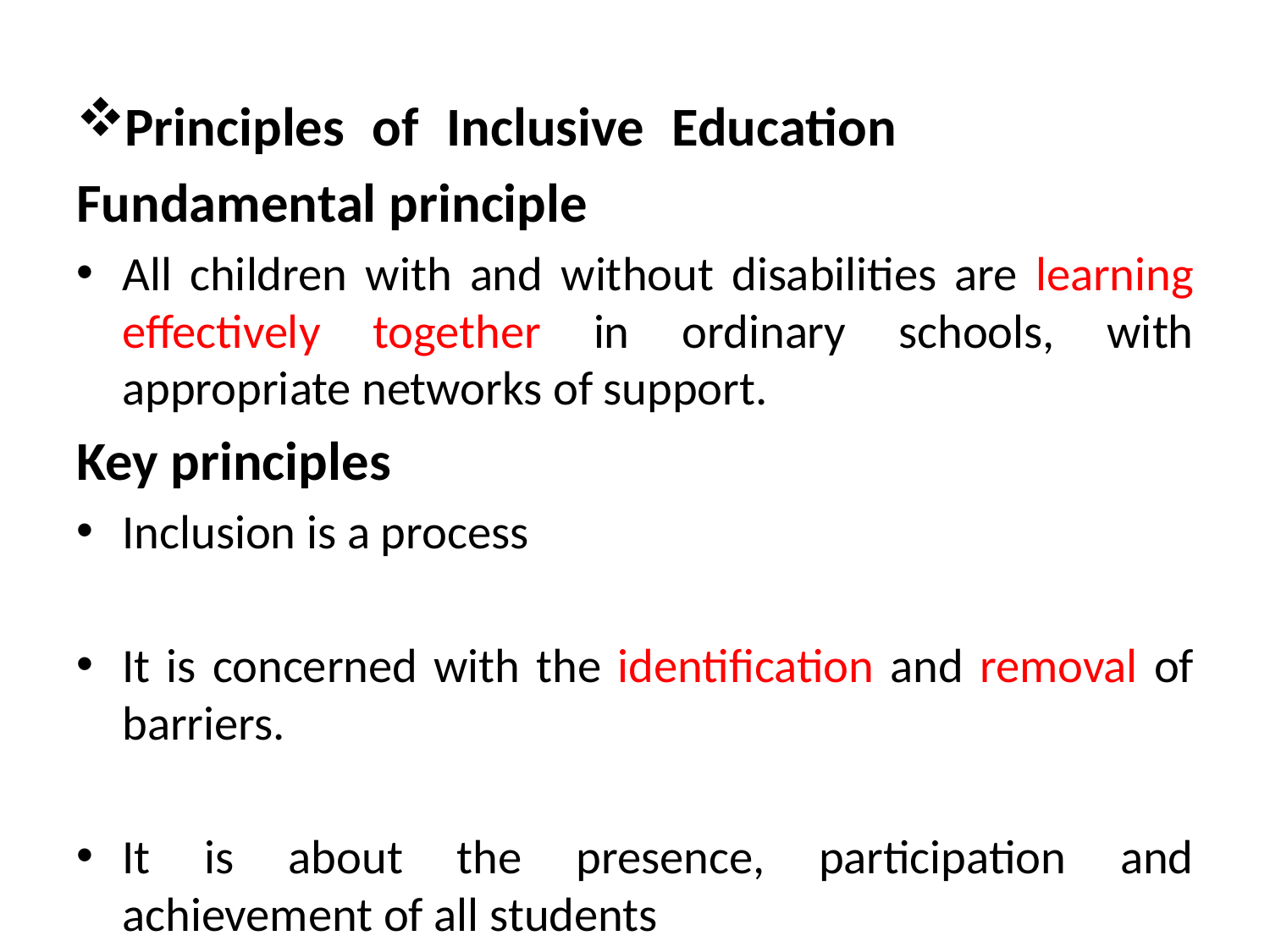

Principles of Inclusive Education
Fundamental principle
All children with and without disabilities are learning effectively together in ordinary schools, with appropriate networks of support.
Key principles
Inclusion is a process

It is concerned with the identification and removal of barriers.

It is about the presence, participation and achievement of all students